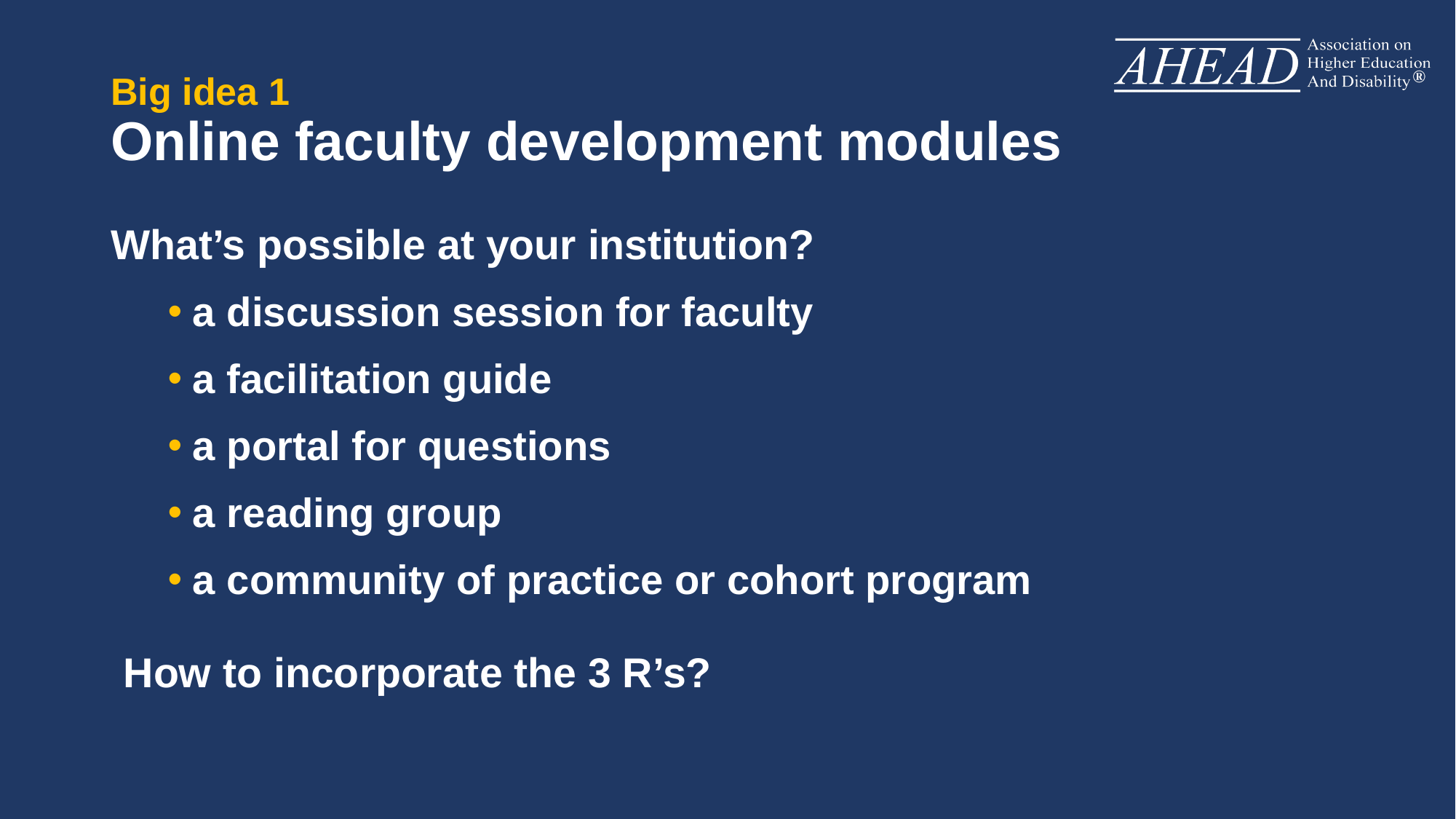

# Big idea 1
Online faculty development modules
What’s possible at your institution?
a discussion session for faculty
a facilitation guide
a portal for questions
a reading group
a community of practice or cohort program
 How to incorporate the 3 R’s?